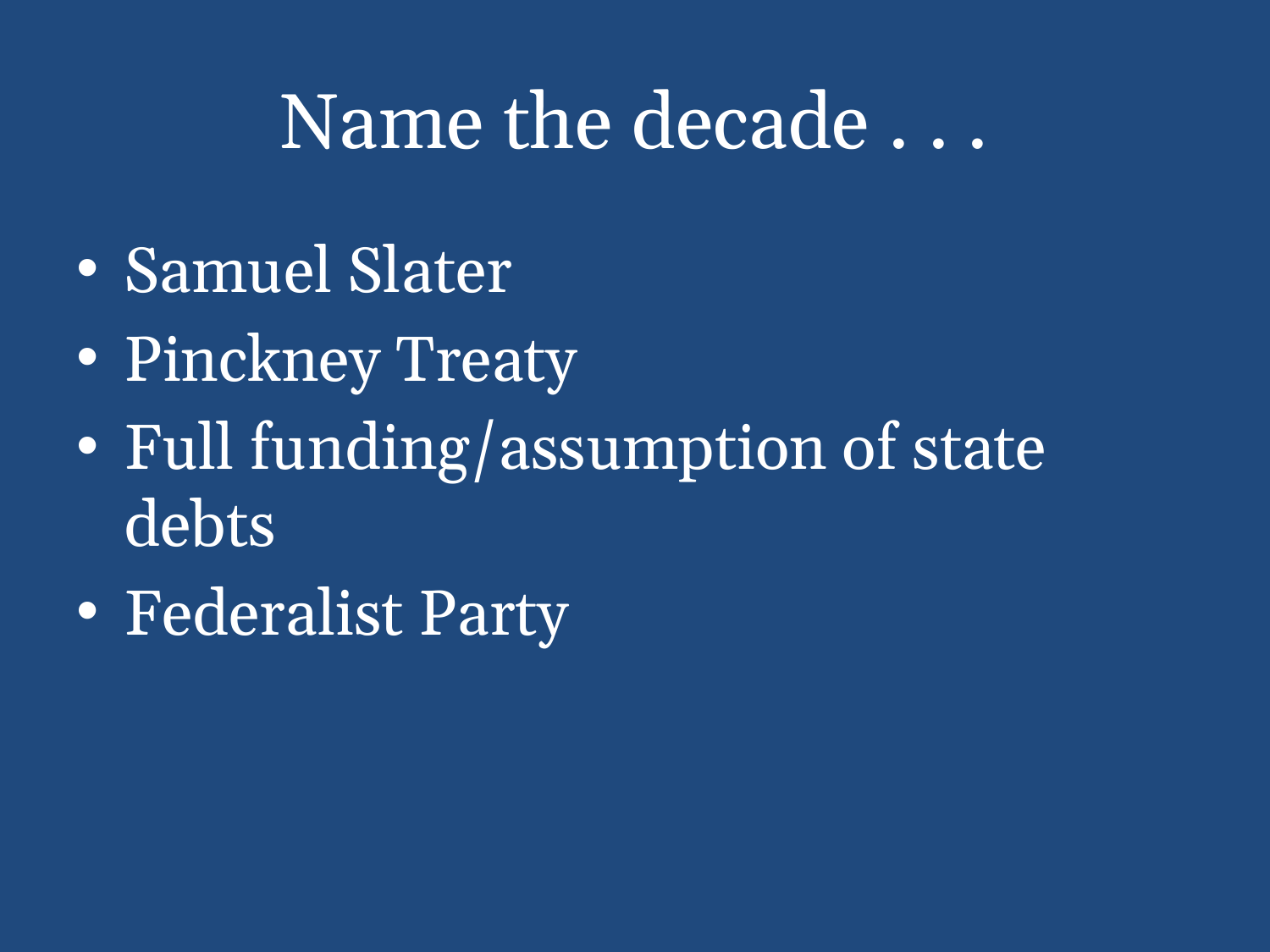

# Name the decade . . .
Samuel Slater
Pinckney Treaty
Full funding/assumption of state debts
Federalist Party